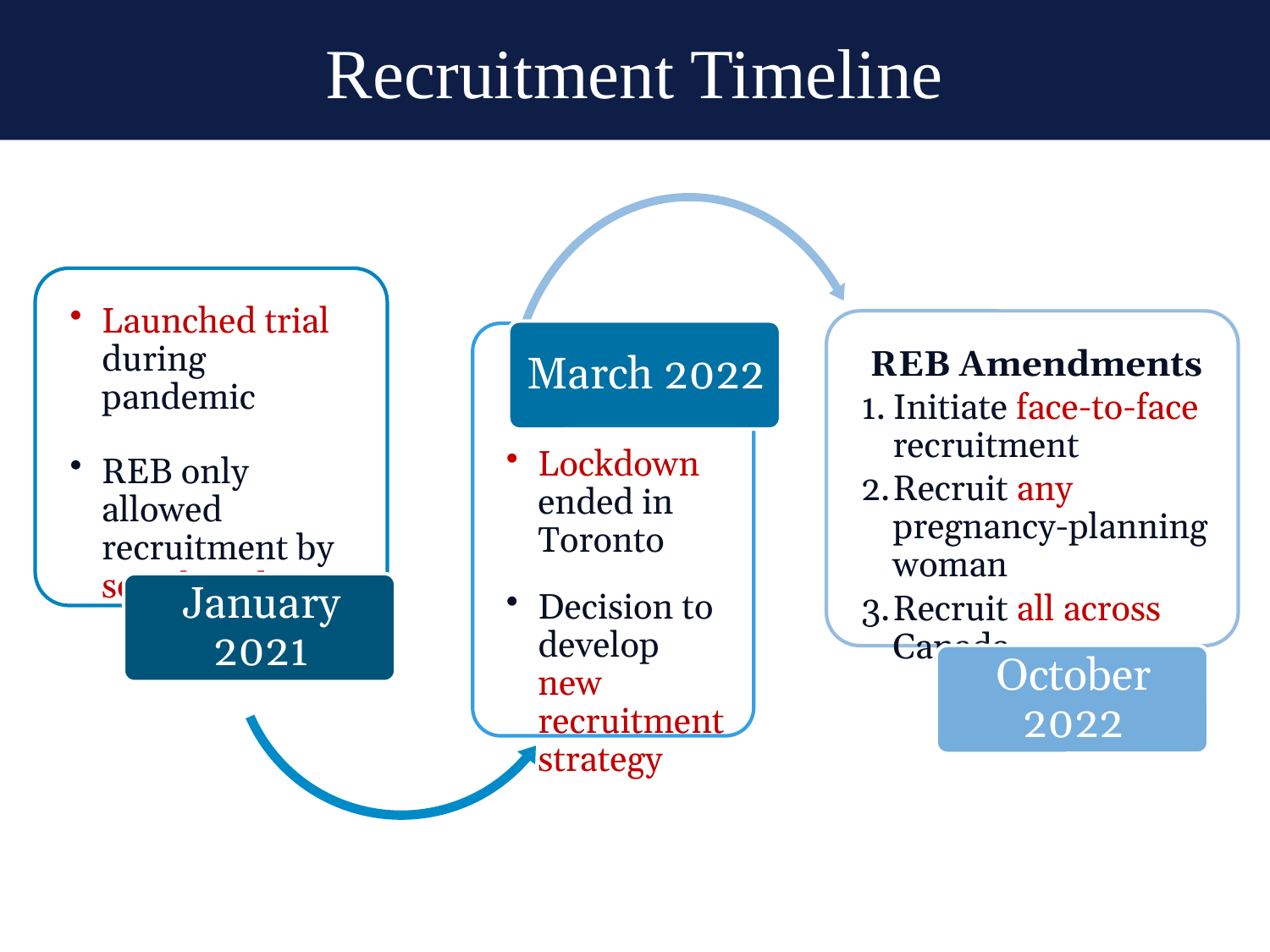

# Recruitment Timeline
Launched trial during pandemic

REB only allowed recruitment by social media
January 2021
Lockdown ended in Toronto

Decision to develop new recruitment strategy
March 2022
REB Amendments
Initiate face-to-face recruitment
Recruit any pregnancy-planning woman
Recruit all across Canada
October 2022